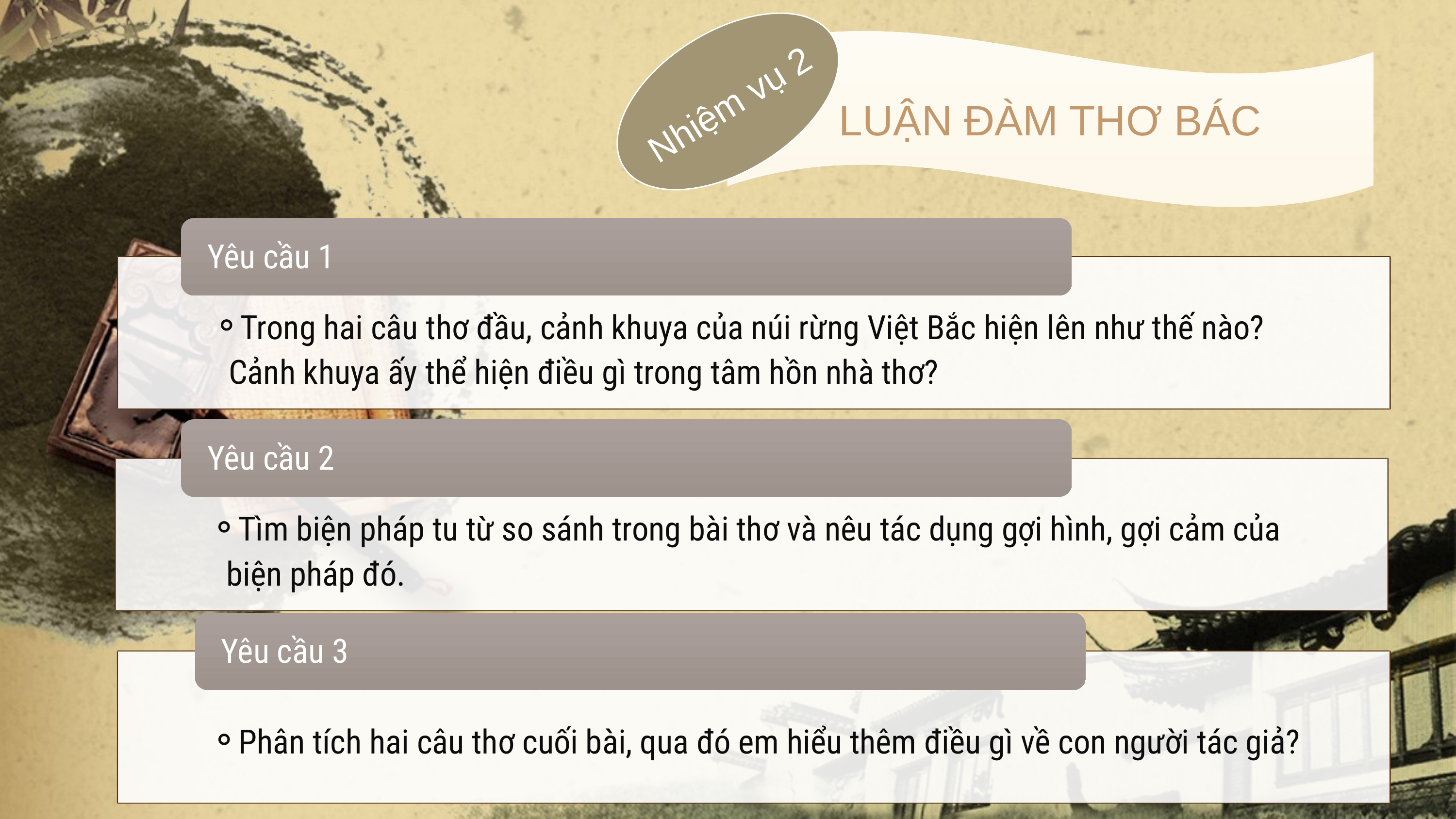

LUẬN ĐÀM THƠ BÁC

Nhiệm vụ 2

Yêu cầu 1

Trong hai câu thơ đầu, cảnh khuya của núi rừng Việt Bắc hiện lên như thế nào? Cảnh khuya ấy thể hiện điều gì trong tâm hồn nhà thơ?

Yêu cầu 2

Tìm biện pháp tu từ so sánh trong bài thơ và nêu tác dụng gợi hình, gợi cảm của biện pháp đó.

Yêu cầu 3

Phân tích hai câu thơ cuối bài, qua đó em hiểu thêm điều gì về con người tác giả?